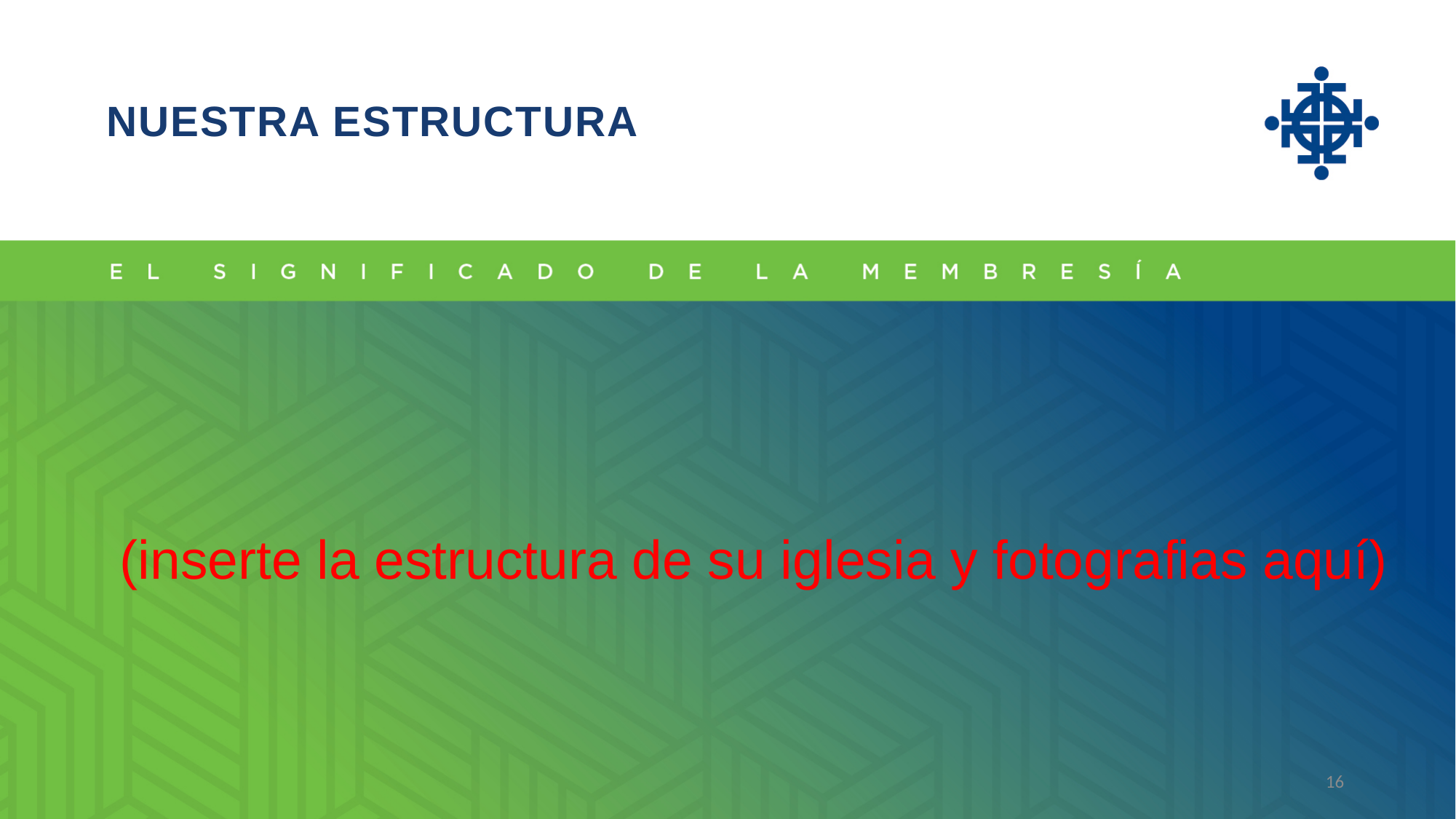

NUESTRA ESTRUCTURA
(inserte la estructura de su iglesia y fotografias aquí)
16